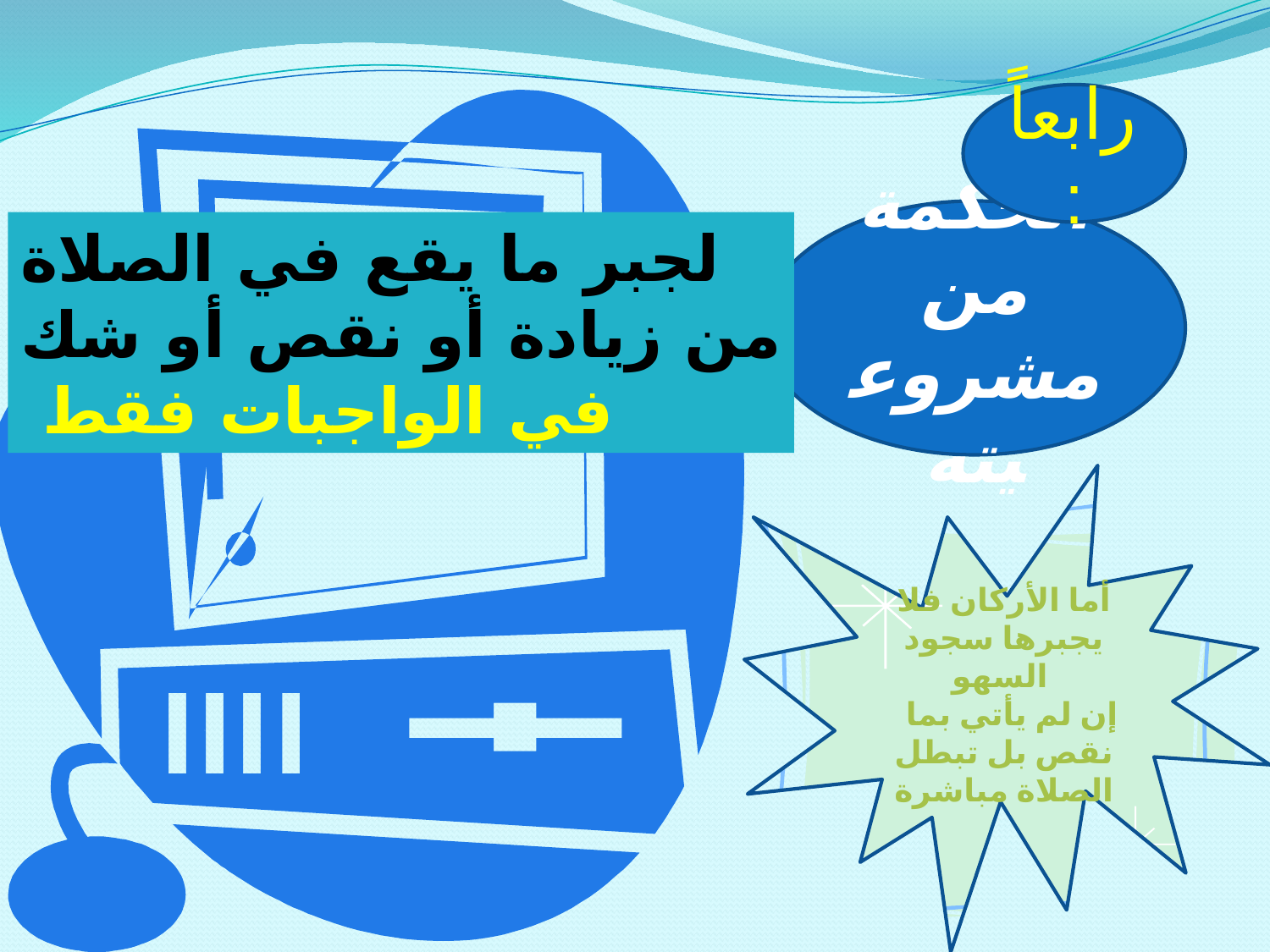

رابعاً:
الحكمة من مشروعيته
لجبر ما يقع في الصلاة
من زيادة أو نقص أو شك
 في الواجبات فقط
أما الأركان فلا يجبرها سجود السهو
  إن لم يأتي بما نقص بل تبطل الصلاة مباشرة